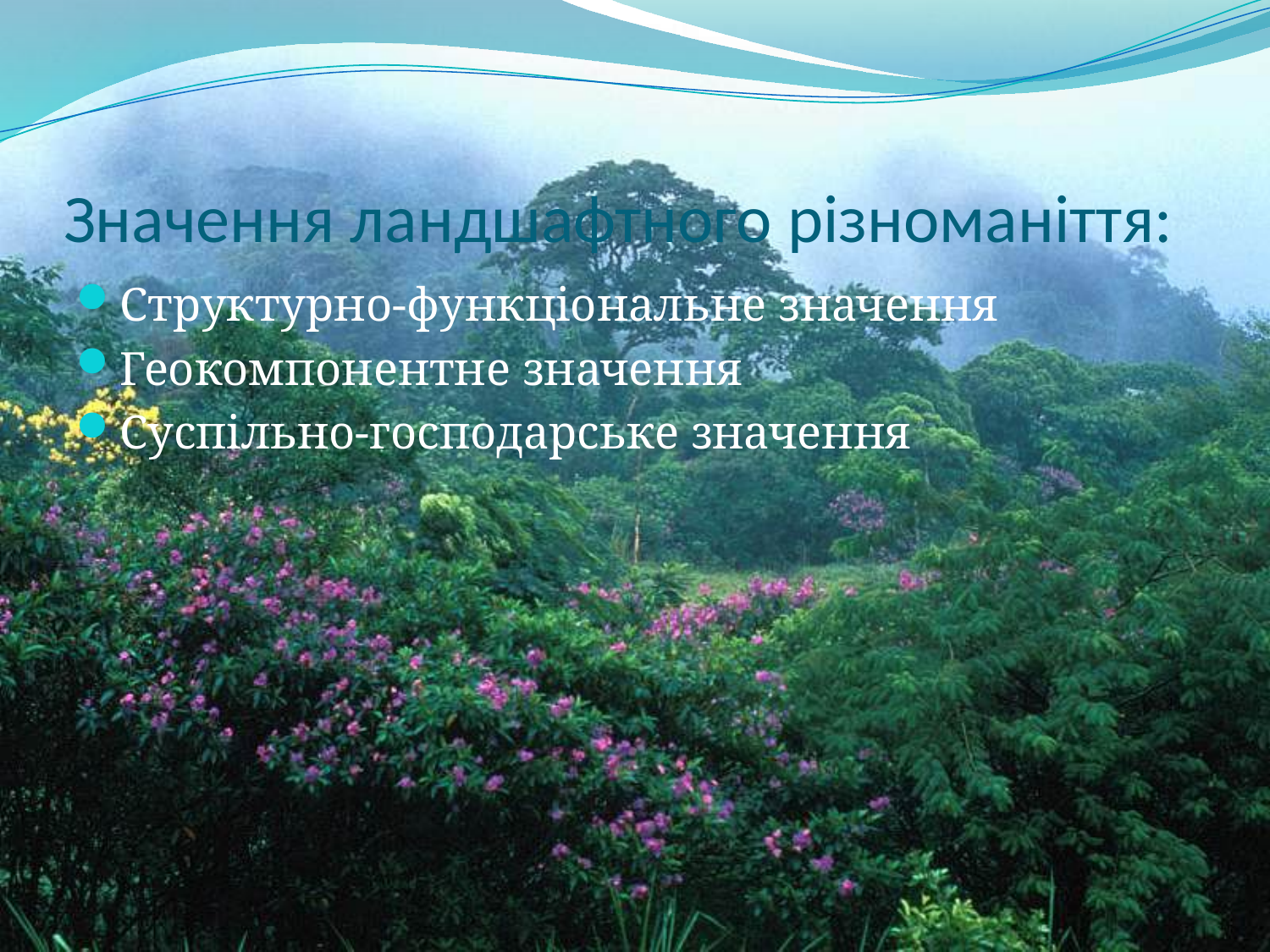

# Значення ландшафтного різноманіття:
Структурно-функціональне значення
Геокомпонентне значення
Суспільно-господарське значення